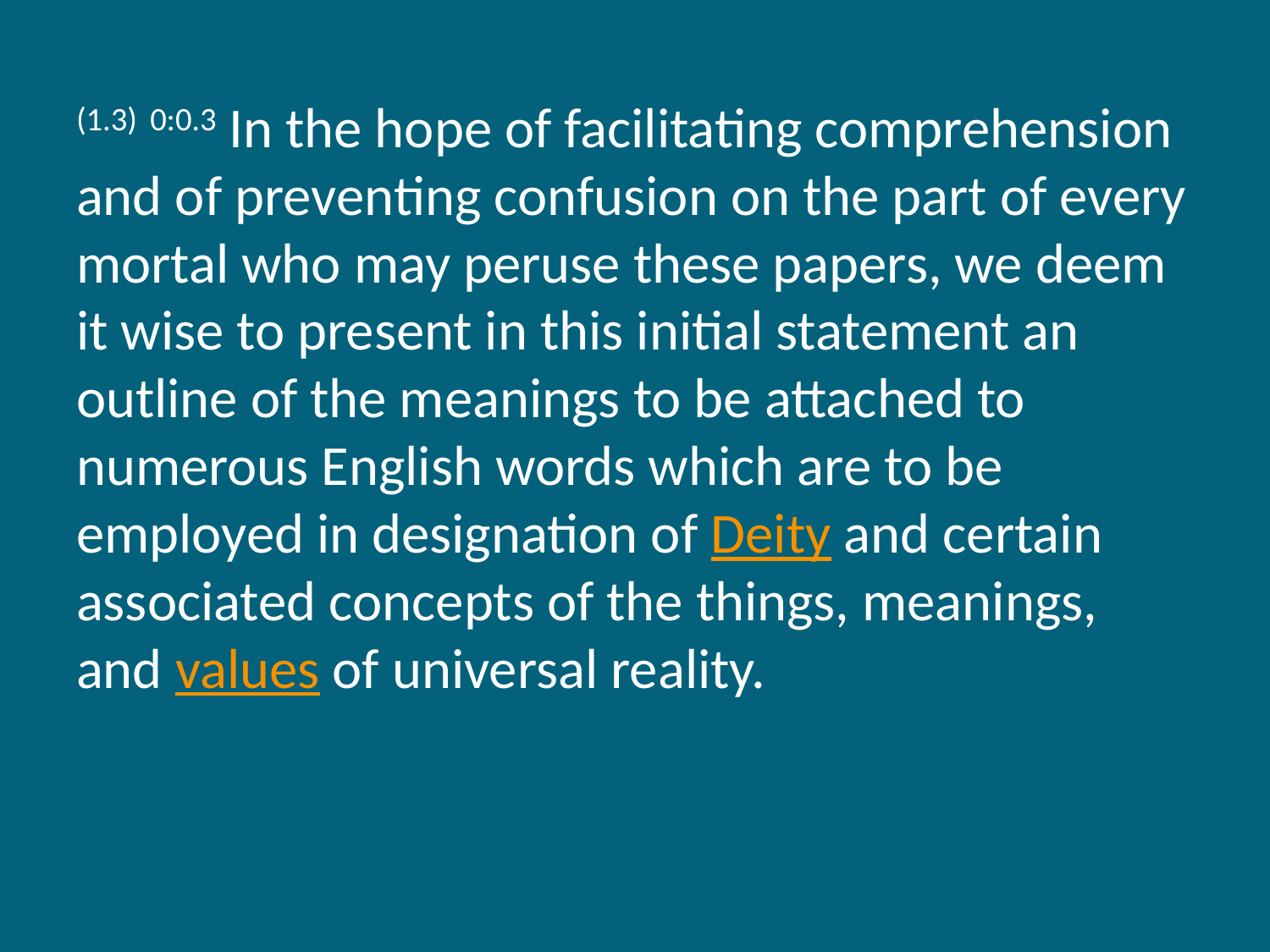

(1.3) 0:0.3 In the hope of facilitating comprehension and of preventing confusion on the part of every mortal who may peruse these papers, we deem it wise to present in this initial statement an outline of the meanings to be attached to numerous English words which are to be employed in designation of Deity and certain associated concepts of the things, meanings, and values of universal reality.